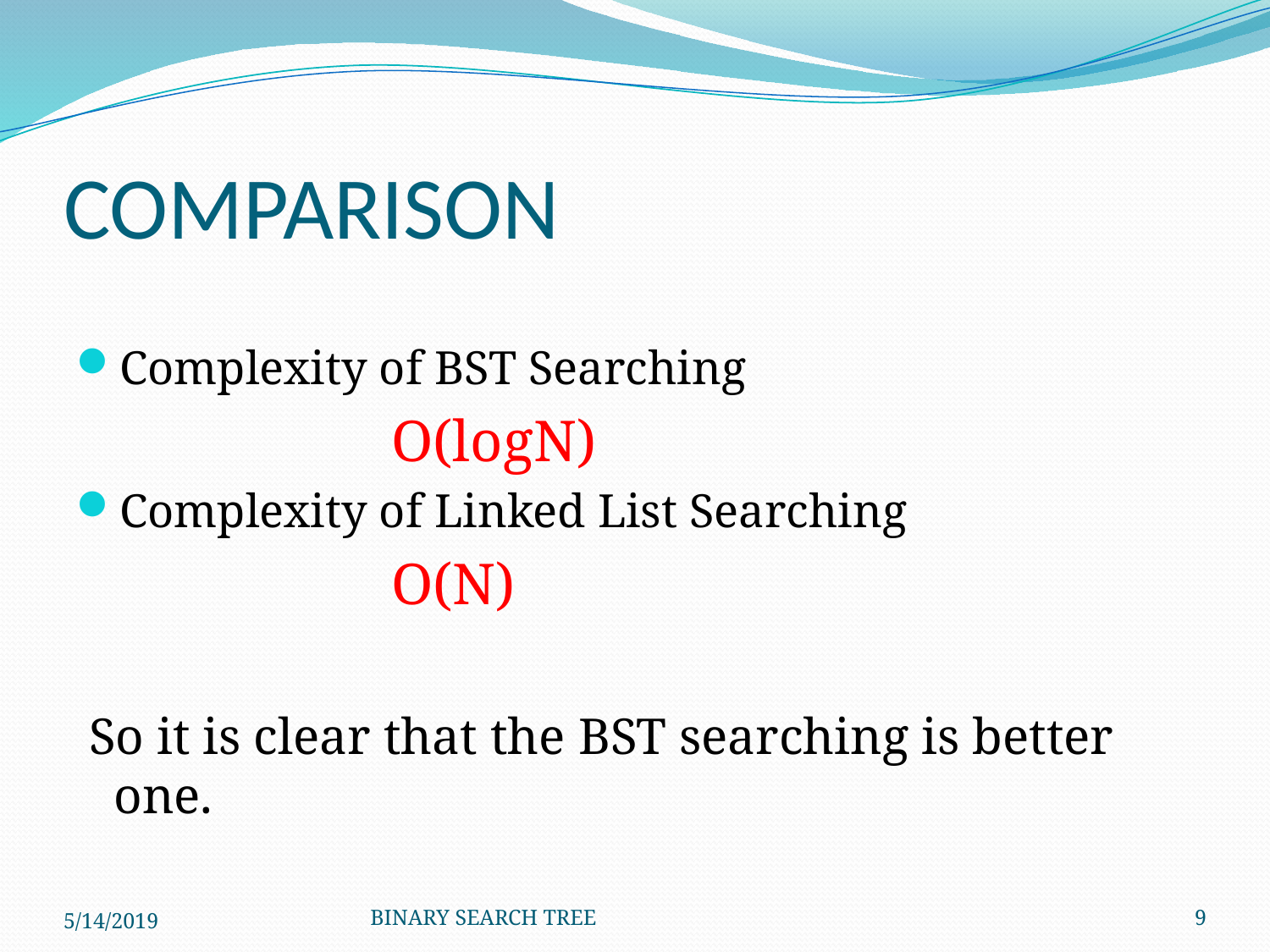

# COMPARISON

Complexity of BST Searching
	                   O(logN)
Complexity of Linked List Searching
	                   O(N)

 So it is clear that the BST searching is better one.

5/14/2019
BINARY SEARCH TREE
9